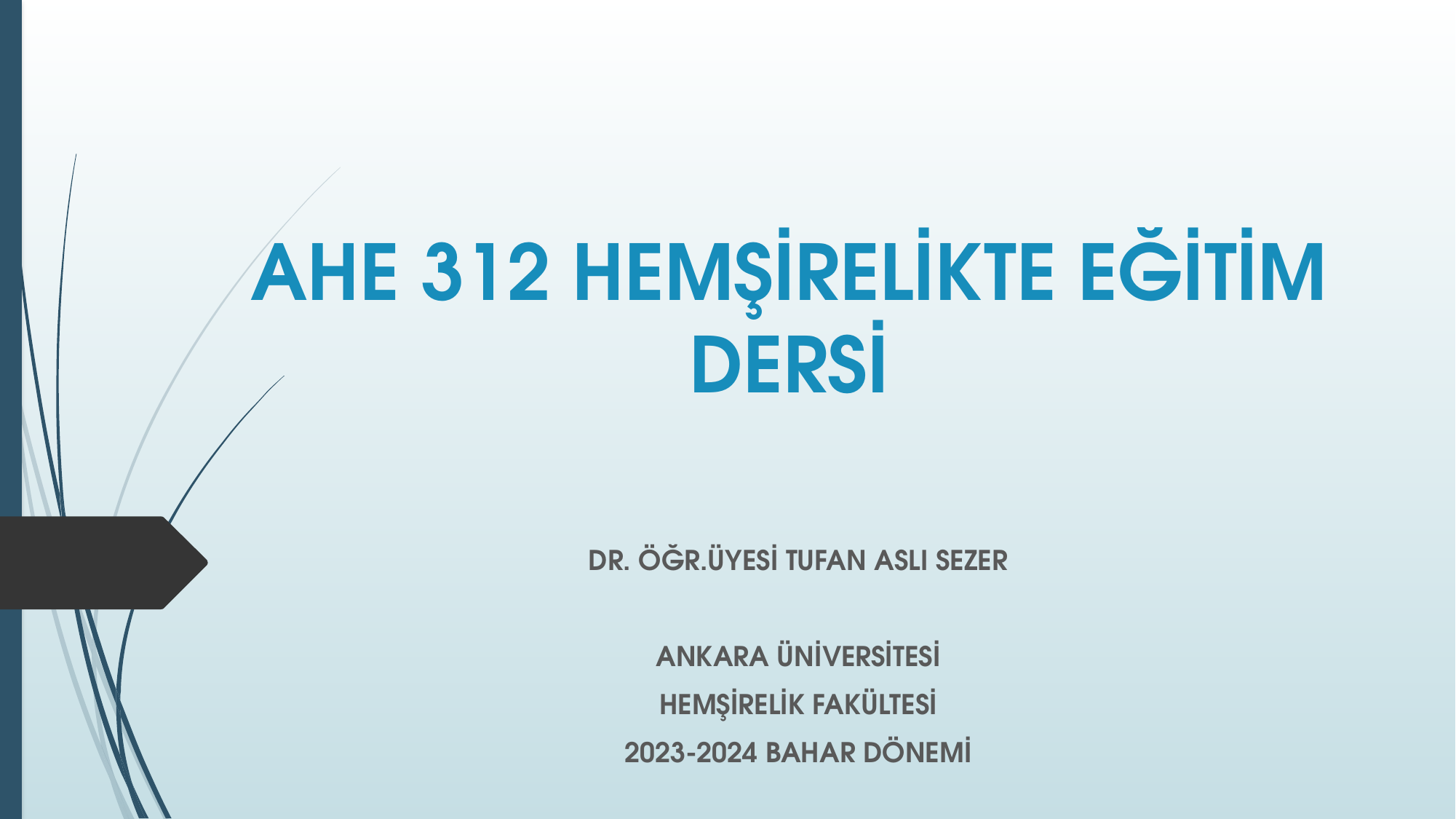

# AHE 312 HEMŞİRELİKTE EĞİTİM DERSİ
DR. ÖĞR.ÜYESİ TUFAN ASLI SEZER

ANKARA ÜNİVERSİTESİ
 HEMŞİRELİK FAKÜLTESİ
2023-2024 BAHAR DÖNEMİ